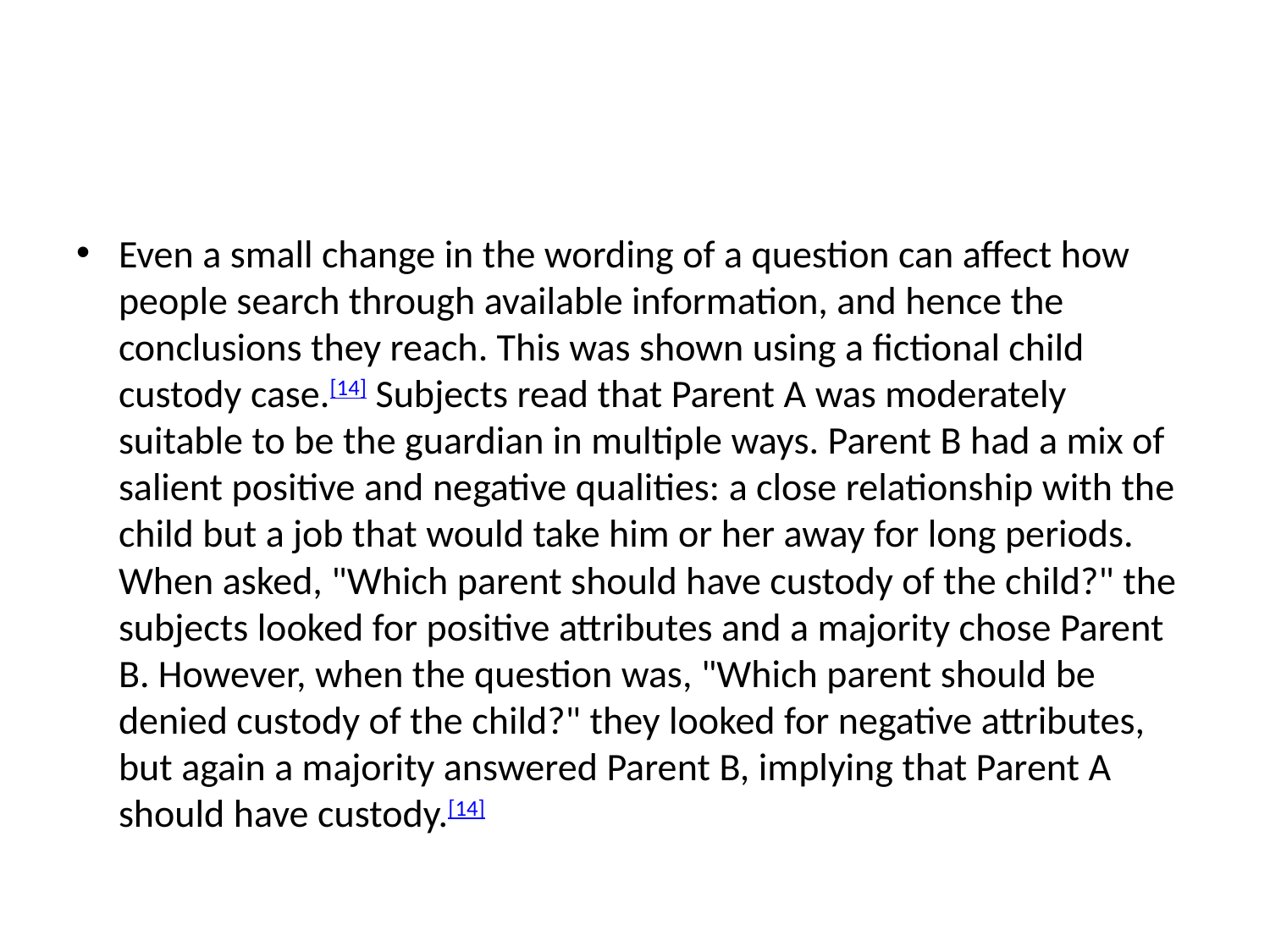

#
Even a small change in the wording of a question can affect how people search through available information, and hence the conclusions they reach. This was shown using a fictional child custody case.[14] Subjects read that Parent A was moderately suitable to be the guardian in multiple ways. Parent B had a mix of salient positive and negative qualities: a close relationship with the child but a job that would take him or her away for long periods. When asked, "Which parent should have custody of the child?" the subjects looked for positive attributes and a majority chose Parent B. However, when the question was, "Which parent should be denied custody of the child?" they looked for negative attributes, but again a majority answered Parent B, implying that Parent A should have custody.[14]